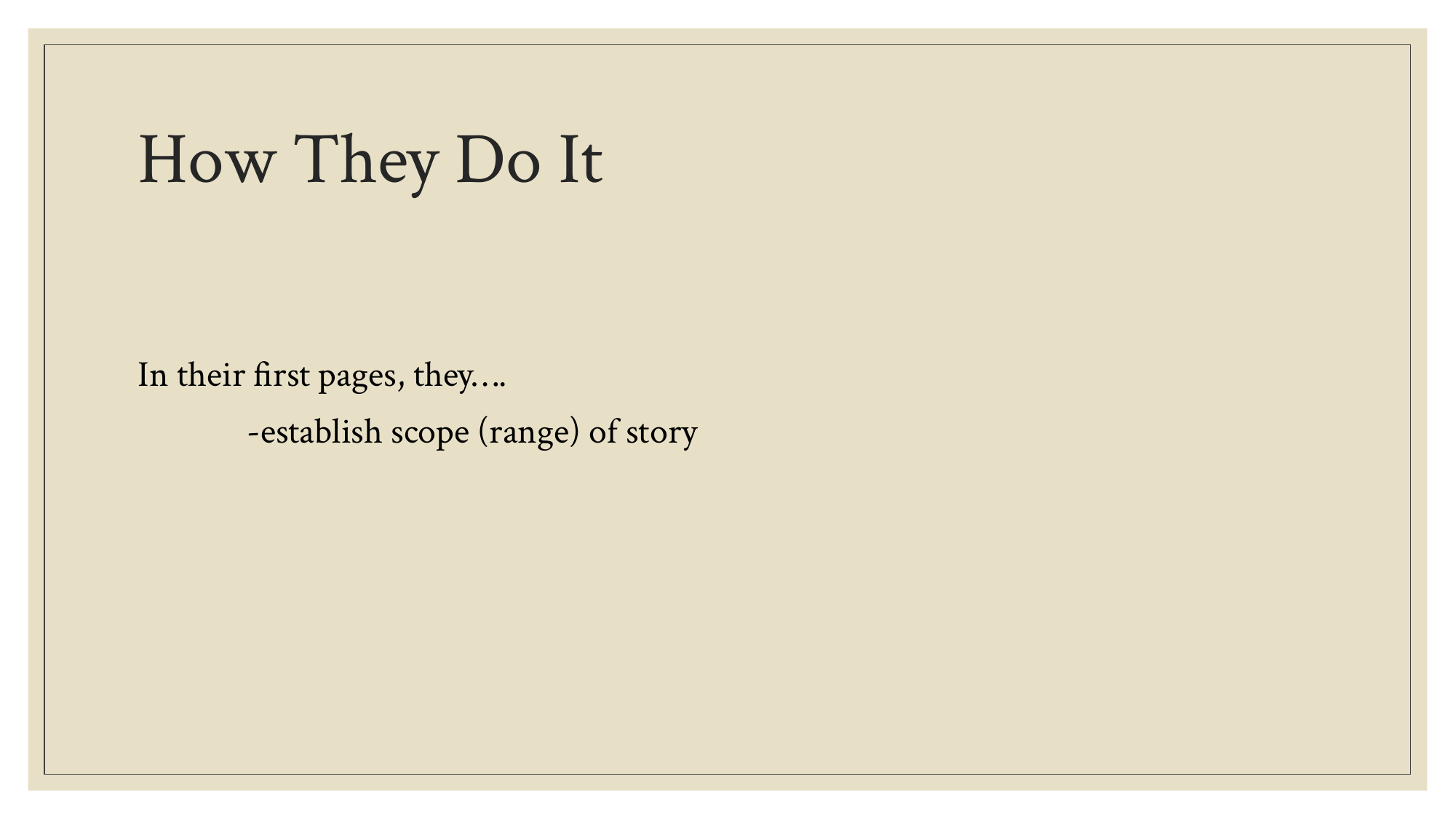

# How They Do It

In their first pages, they….
	-establish scope (range) of story